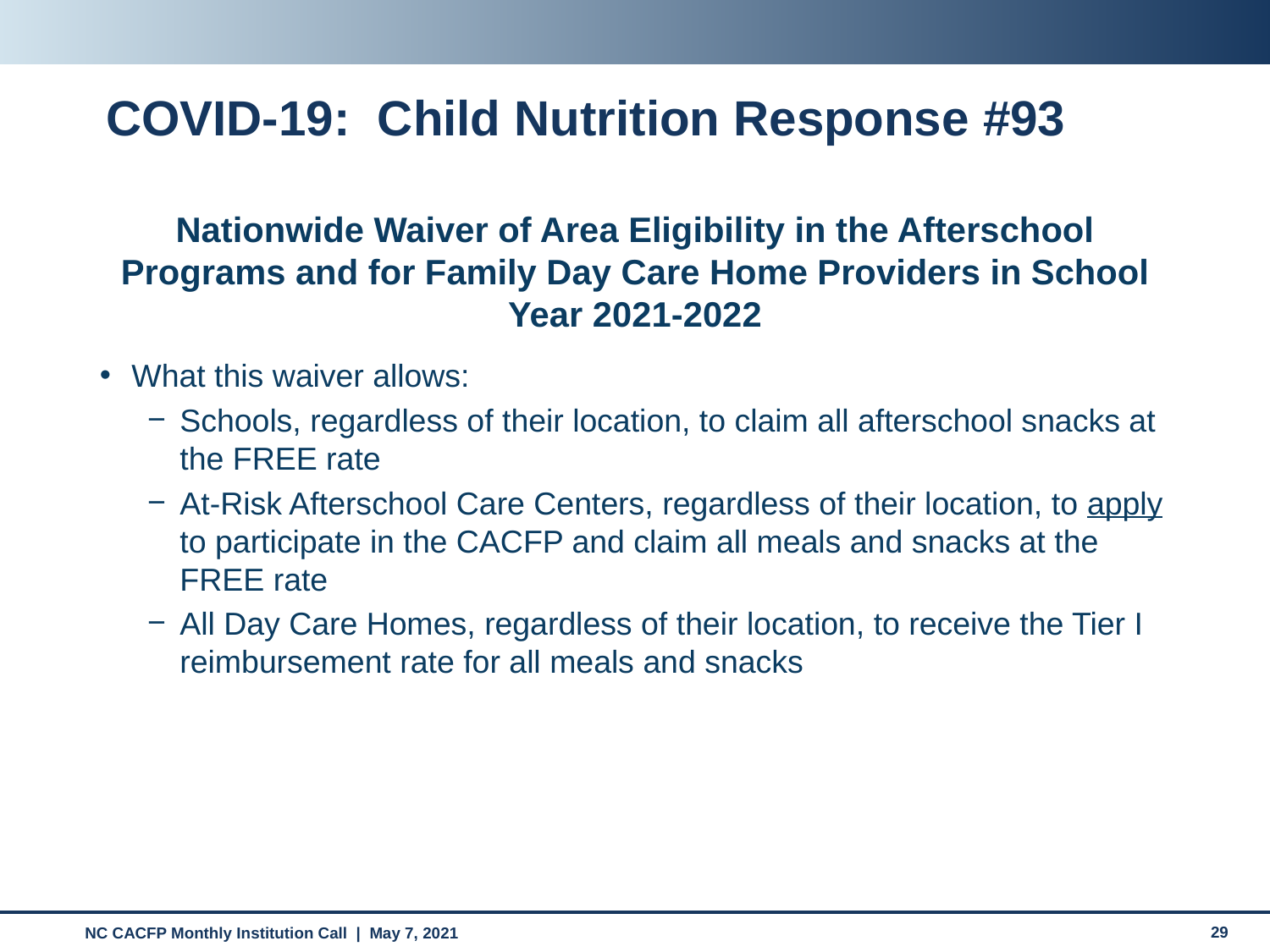

# COVID-19:  Child Nutrition Response #93
Nationwide Waiver of Area Eligibility in the Afterschool Programs and for Family Day Care Home Providers in School Year 2021-2022
What this waiver allows:
Schools, regardless of their location, to claim all afterschool snacks at the FREE rate
At-Risk Afterschool Care Centers, regardless of their location, to apply to participate in the CACFP and claim all meals and snacks at the FREE rate
All Day Care Homes, regardless of their location, to receive the Tier I reimbursement rate for all meals and snacks